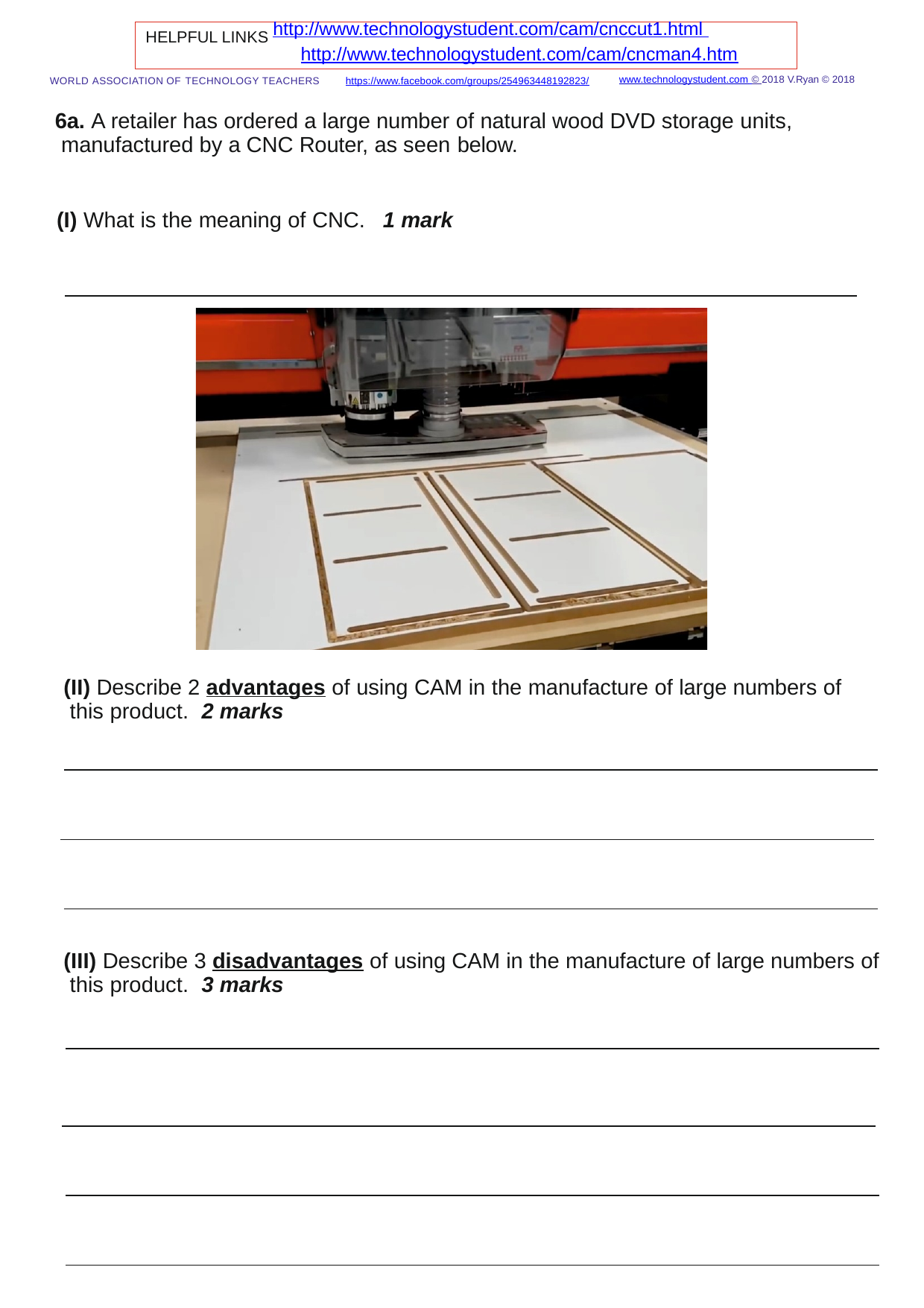

HELPFUL LINKS http://www.technologystudent.com/cam/cnccut1.html  http://www.technologystudent.com/cam/cncman4.htm
www.technologystudent.com © 2018 V.Ryan © 2018
WORLD ASSOCIATION OF TECHNOLOGY TEACHERS	https://www.facebook.com/groups/254963448192823/
6a. A retailer has ordered a large number of natural wood DVD storage units,  manufactured by a CNC Router, as seen below.
(I) What is the meaning of CNC.
1 mark

(II) Describe 2 advantages of using CAM in the manufacture of large numbers of  this product.	2 marks

(III) Describe 3 disadvantages of using CAM in the manufacture of large numbers of  this product.	3 marks